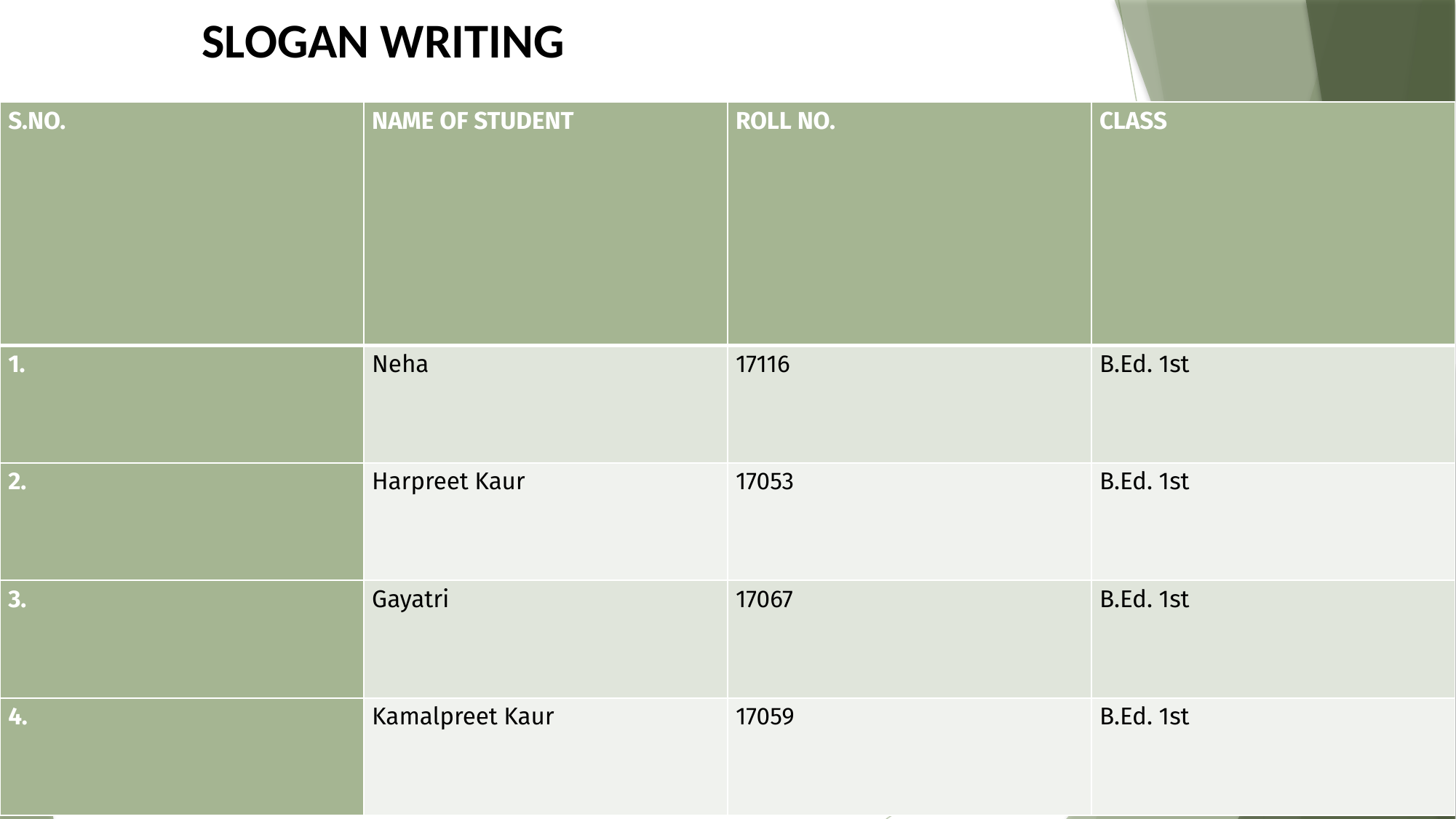

SLOGAN WRITING
| S.NO. | NAME OF STUDENT | ROLL NO. | CLASS |
| --- | --- | --- | --- |
| 1. | Neha | 17116 | B.Ed. 1st |
| 2. | Harpreet Kaur | 17053 | B.Ed. 1st |
| 3. | Gayatri | 17067 | B.Ed. 1st |
| 4. | Kamalpreet Kaur | 17059 | B.Ed. 1st |